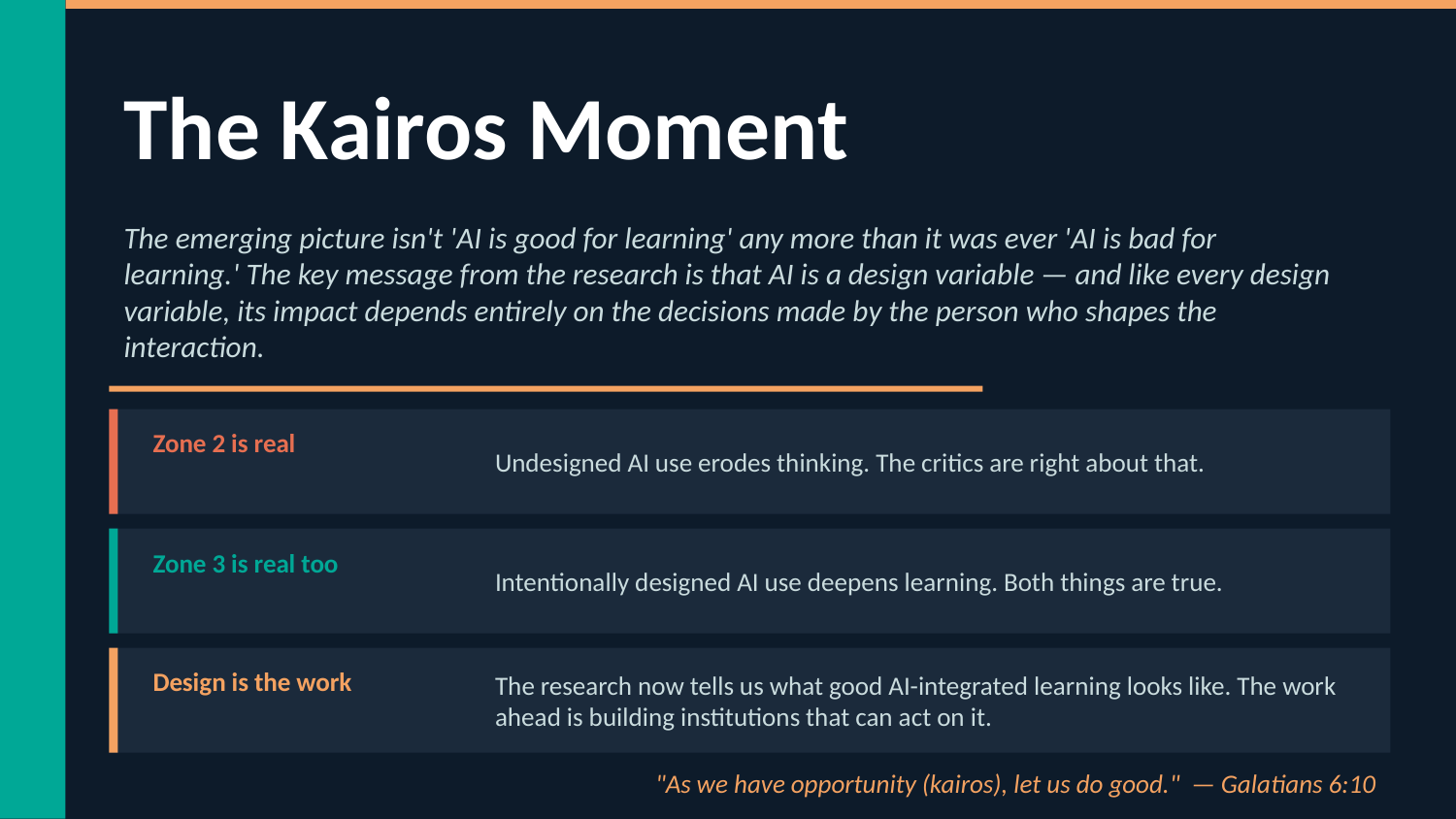

The Kairos Moment
The emerging picture isn't 'AI is good for learning' any more than it was ever 'AI is bad for learning.' The key message from the research is that AI is a design variable — and like every design variable, its impact depends entirely on the decisions made by the person who shapes the interaction.

Zone 2 is real
Undesigned AI use erodes thinking. The critics are right about that.

Zone 3 is real too
Intentionally designed AI use deepens learning. Both things are true.

Design is the work
The research now tells us what good AI-integrated learning looks like. The work ahead is building institutions that can act on it.
"As we have opportunity (kairos), let us do good."  — Galatians 6:10